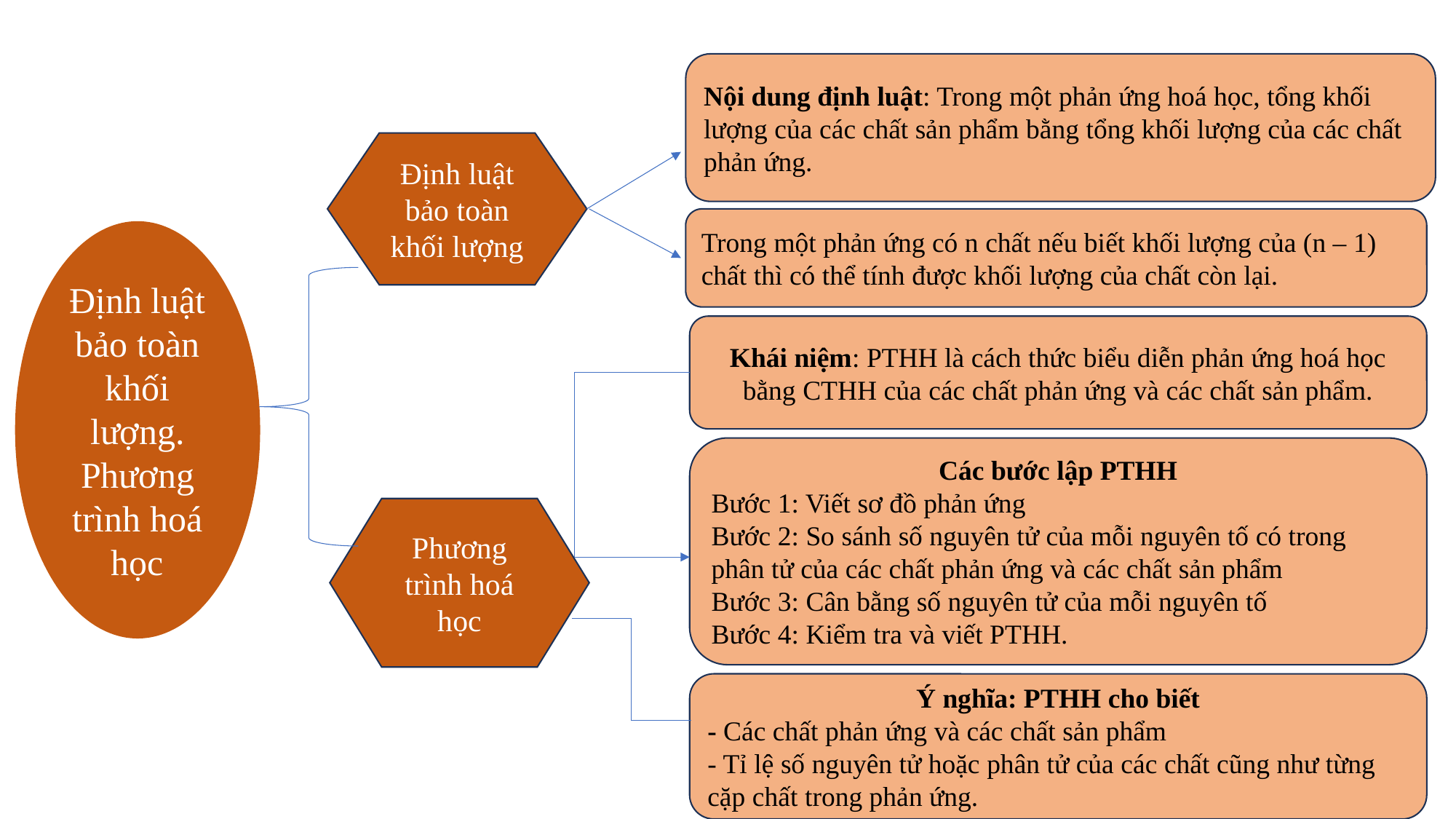

Nội dung định luật: Trong một phản ứng hoá học, tổng khối lượng của các chất sản phẩm bằng tổng khối lượng của các chất phản ứng.
Định luật bảo toàn khối lượng
Trong một phản ứng có n chất nếu biết khối lượng của (n – 1) chất thì có thể tính được khối lượng của chất còn lại.
Định luật bảo toàn khối lượng. Phương trình hoá học

Khái niệm: PTHH là cách thức biểu diễn phản ứng hoá học bằng CTHH của các chất phản ứng và các chất sản phẩm.
Các bước lập PTHH
Bước 1: Viết sơ đồ phản ứng
Bước 2: So sánh số nguyên tử của mỗi nguyên tố có trong phân tử của các chất phản ứng và các chất sản phẩm
Bước 3: Cân bằng số nguyên tử của mỗi nguyên tố
Bước 4: Kiểm tra và viết PTHH.
Phương trình hoá học
Ý nghĩa: PTHH cho biết
- Các chất phản ứng và các chất sản phẩm
- Tỉ lệ số nguyên tử hoặc phân tử của các chất cũng như từng cặp chất trong phản ứng.